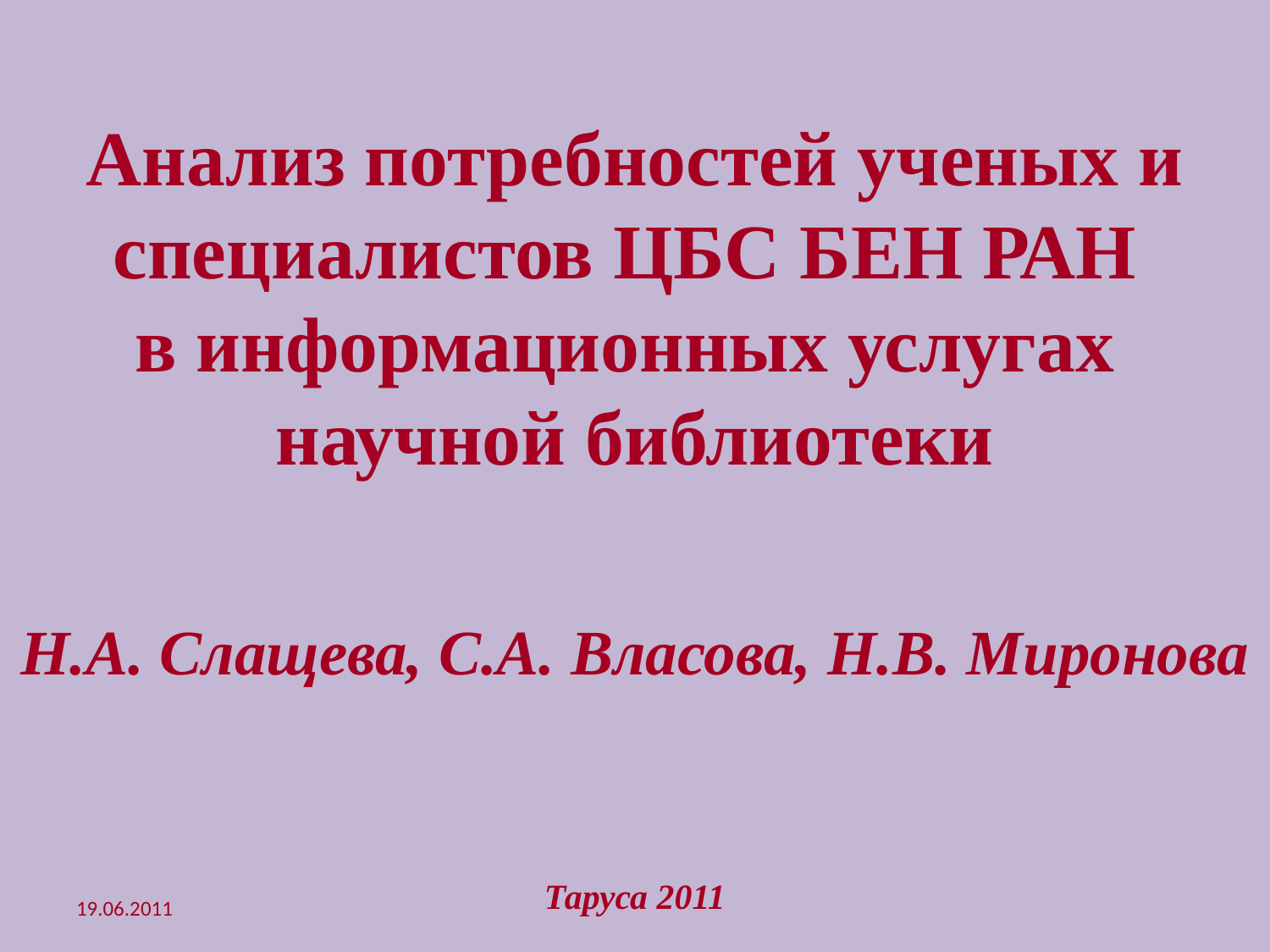

# Анализ потребностей ученых и специалистов ЦБС БЕН РАН в информационных услугах научной библиотеки
Н.А. Слащева, С.А. Власова, Н.В. Миронова

19.06.2011
Таруса 2011